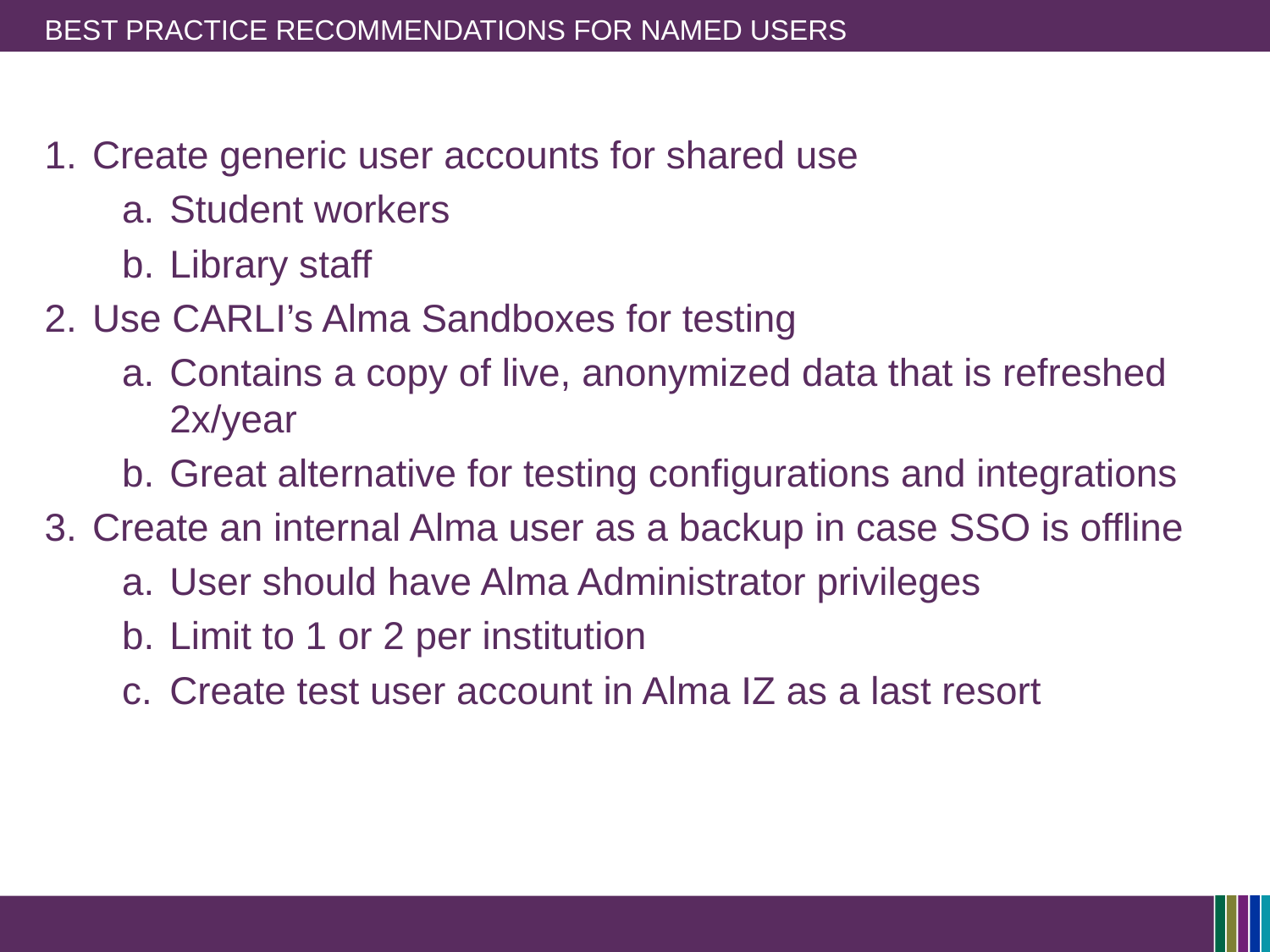

# Best practice recommendations for named users
Create generic user accounts for shared use
Student workers
Library staff
Use CARLI’s Alma Sandboxes for testing
Contains a copy of live, anonymized data that is refreshed 2x/year
Great alternative for testing configurations and integrations
Create an internal Alma user as a backup in case SSO is offline
User should have Alma Administrator privileges
Limit to 1 or 2 per institution
Create test user account in Alma IZ as a last resort